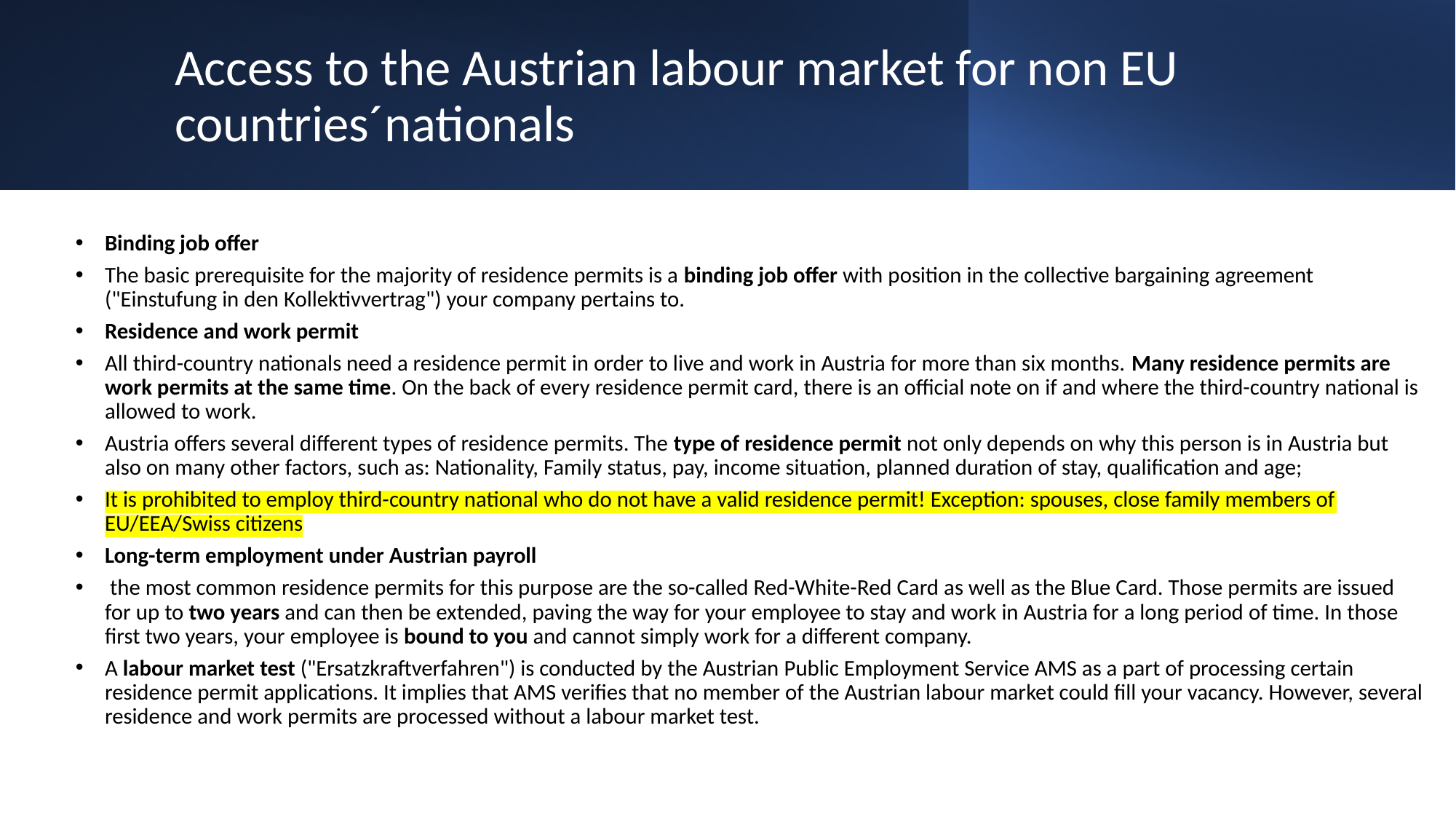

# Access to the Austrian labour market for non EU countries´nationals
Binding job offer
The basic prerequisite for the majority of residence permits is a binding job offer with position in the collective bargaining agreement ("Einstufung in den Kollektivvertrag") your company pertains to.
Residence and work permit
All third-country nationals need a residence permit in order to live and work in Austria for more than six months. Many residence permits are work permits at the same time. On the back of every residence permit card, there is an official note on if and where the third-country national is allowed to work.
Austria offers several different types of residence permits. The type of residence permit not only depends on why this person is in Austria but also on many other factors, such as: Nationality, Family status, pay, income situation, planned duration of stay, qualification and age;
It is prohibited to employ third-country national who do not have a valid residence permit! Exception: spouses, close family members of EU/EEA/Swiss citizens
Long-term employment under Austrian payroll
 the most common residence permits for this purpose are the so-called Red-White-Red Card as well as the Blue Card. Those permits are issued for up to two years and can then be extended, paving the way for your employee to stay and work in Austria for a long period of time. In those first two years, your employee is bound to you and cannot simply work for a different company.
A labour market test ("Ersatzkraftverfahren") is conducted by the Austrian Public Employment Service AMS as a part of processing certain residence permit applications. It implies that AMS verifies that no member of the Austrian labour market could fill your vacancy. However, several residence and work permits are processed without a labour market test.